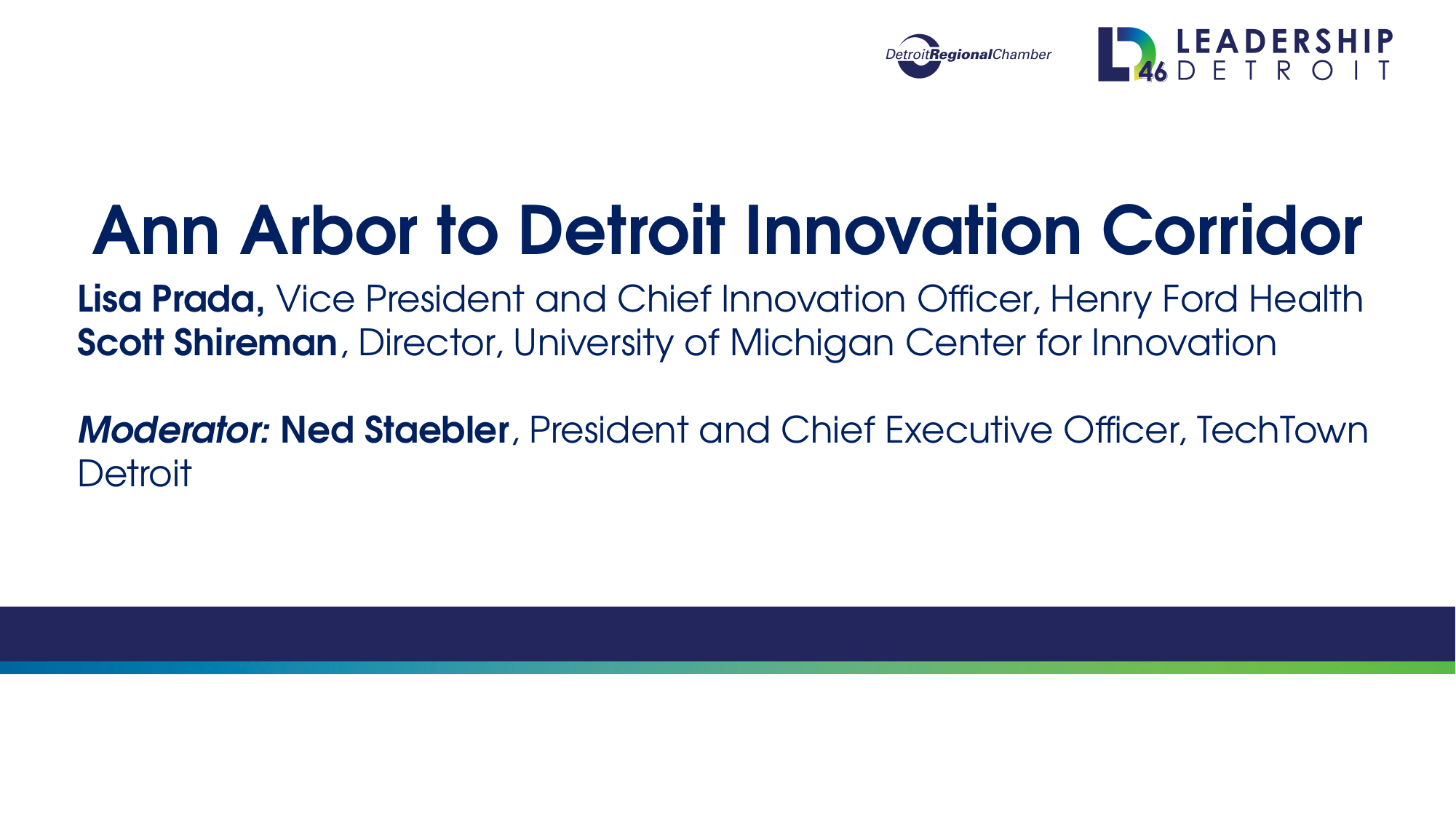

Ann Arbor to Detroit Innovation Corridor
Lisa Prada, Vice President and Chief Innovation Officer, Henry Ford Health
Scott Shireman, Director, University of Michigan Center for Innovation

Moderator: Ned Staebler, President and Chief Executive Officer, TechTown Detroit